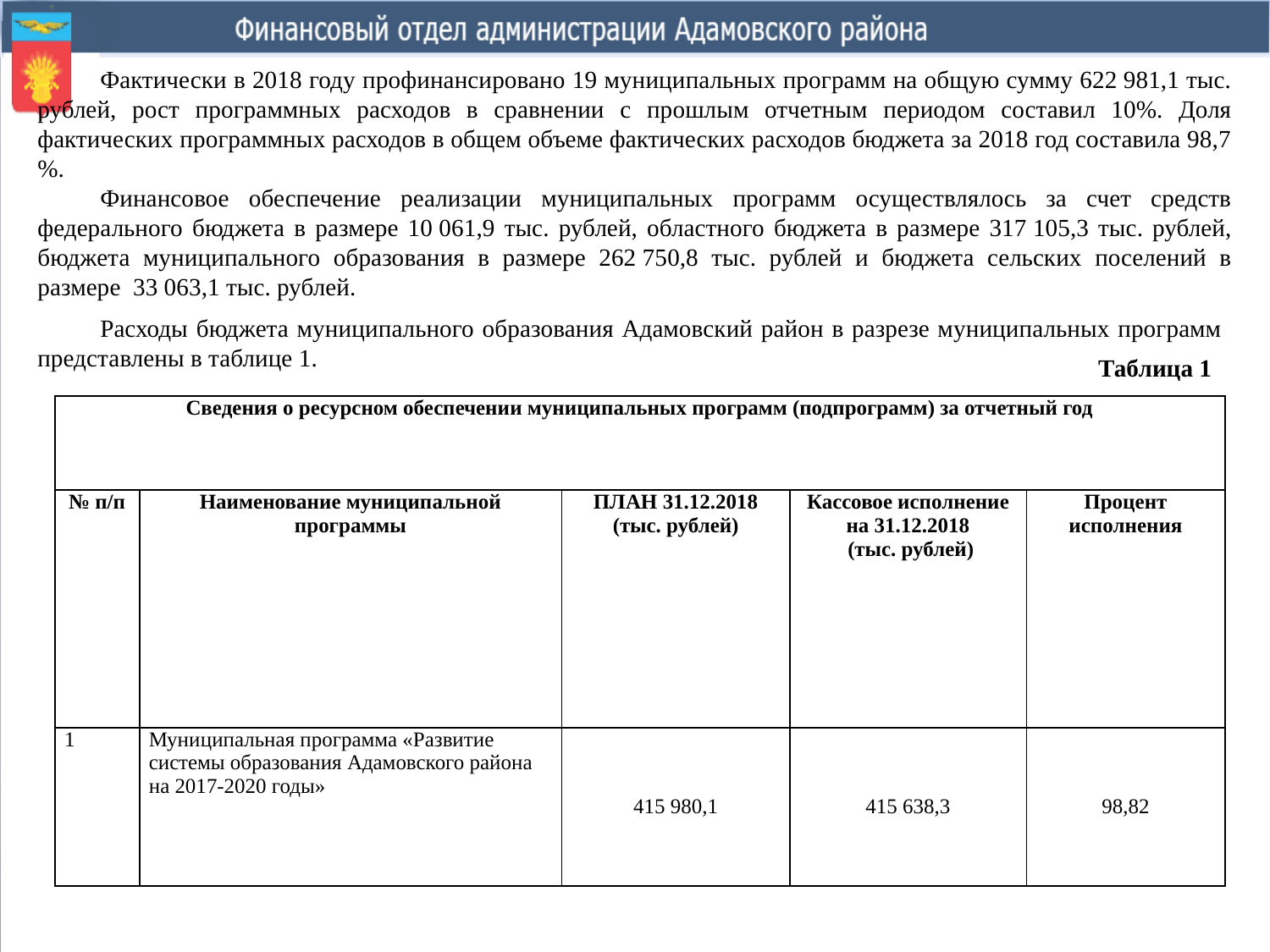

Фактически в 2018 году профинансировано 19 муниципальных программ на общую сумму 622 981,1 тыс. рублей, рост программных расходов в сравнении с прошлым отчетным периодом составил 10%. Доля фактических программных расходов в общем объеме фактических расходов бюджета за 2018 год составила 98,7 %.
Финансовое обеспечение реализации муниципальных программ осуществлялось за счет средств федерального бюджета в размере 10 061,9 тыс. рублей, областного бюджета в размере 317 105,3 тыс. рублей, бюджета муниципального образования в размере 262 750,8 тыс. рублей и бюджета сельских поселений в размере  33 063,1 тыс. рублей.
Расходы бюджета муниципального образования Адамовский район в разрезе муниципальных программ представлены в таблице 1.
Таблица 1
| Сведения о ресурсном обеспечении муниципальных программ (подпрограмм) за отчетный год |  |  |  |  |
| --- | --- | --- | --- | --- |
| № п/п | Наименование муниципальной программы | ПЛАН 31.12.2018 (тыс. рублей) | Кассовое исполнение на 31.12.2018 (тыс. рублей) | Процент исполнения |
| 1 | Муниципальная программа «Развитие системы образования Адамовского района на 2017-2020 годы» | 415 980,1 | 415 638,3 | 98,82 |